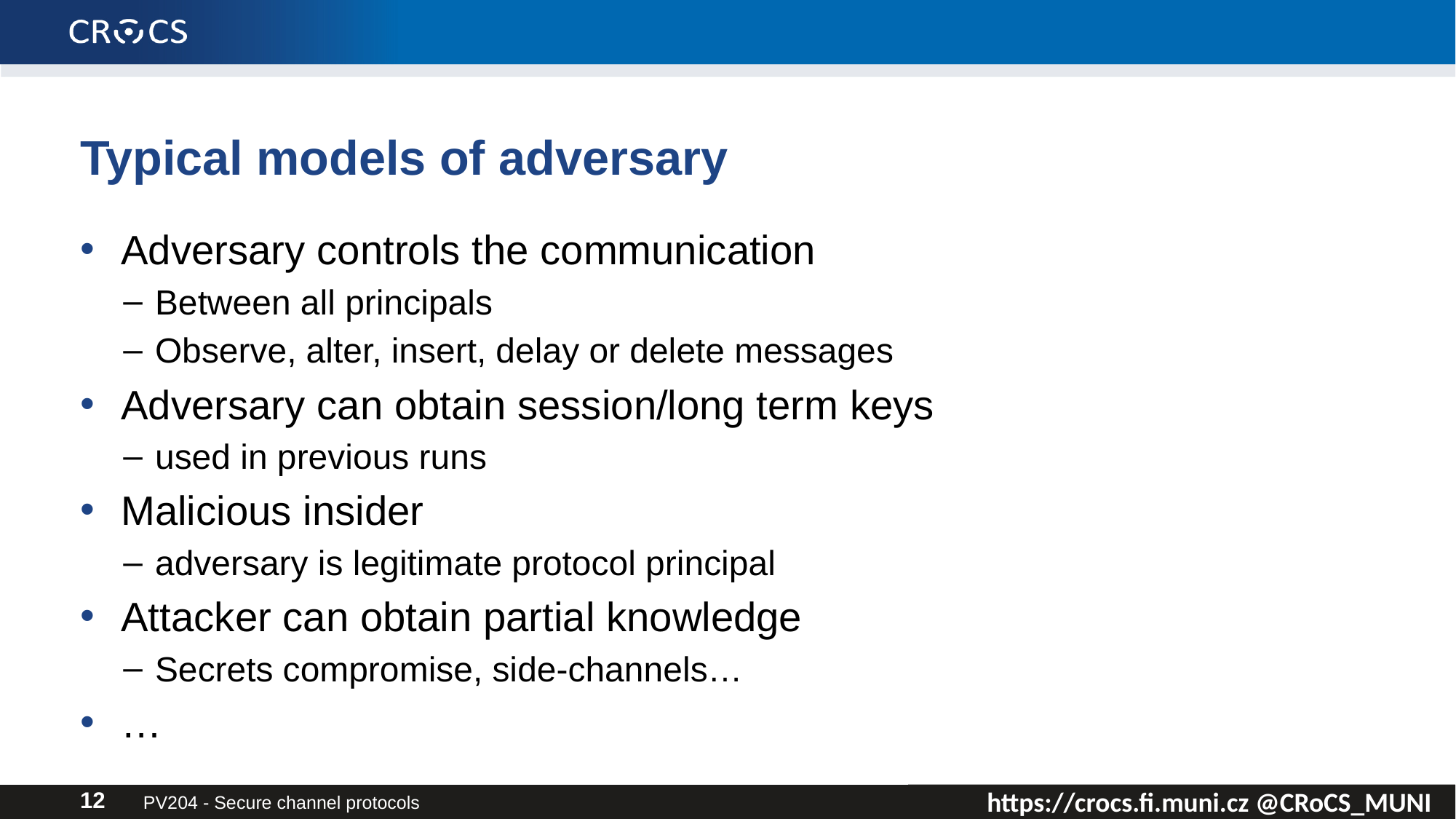

# Typical models of adversary
Adversary controls the communication
Between all principals
Observe, alter, insert, delay or delete messages
Adversary can obtain session/long term keys
used in previous runs
Malicious insider
adversary is legitimate protocol principal
Attacker can obtain partial knowledge
Secrets compromise, side-channels…
…
PV204 - Secure channel protocols
12